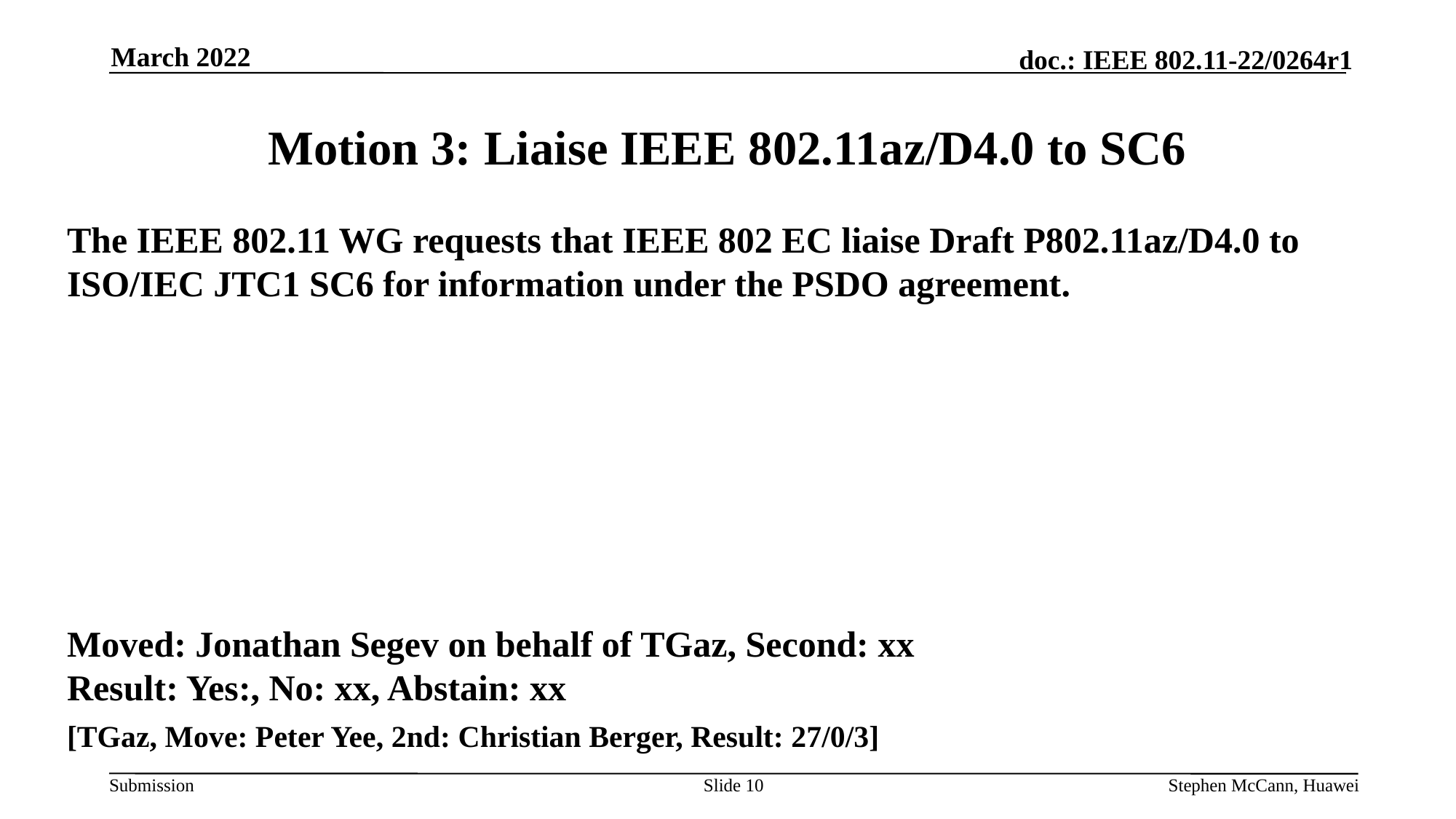

March 2022
# Motion 3: Liaise IEEE 802.11az/D4.0 to SC6
The IEEE 802.11 WG requests that IEEE 802 EC liaise Draft P802.11az/D4.0 to ISO/IEC JTC1 SC6 for information under the PSDO agreement.

Moved: Jonathan Segev on behalf of TGaz, Second: xx
Result: Yes:, No: xx, Abstain: xx
[TGaz, Move: Peter Yee, 2nd: Christian Berger, Result: 27/0/3]

Slide 10
Stephen McCann, Huawei